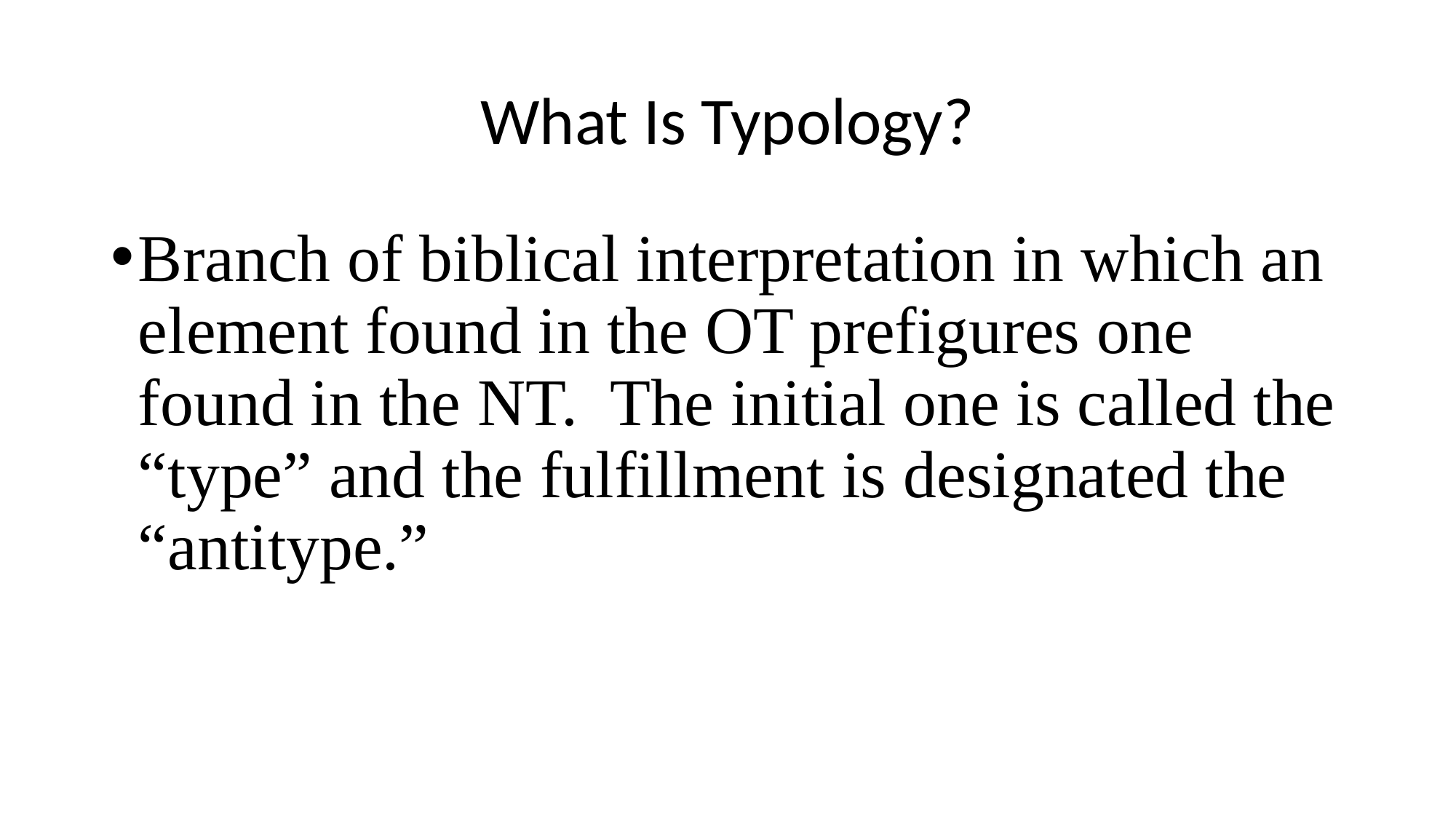

# What Is Typology?
Branch of biblical interpretation in which an element found in the OT prefigures one found in the NT.  The initial one is called the “type” and the fulfillment is designated the “antitype.”